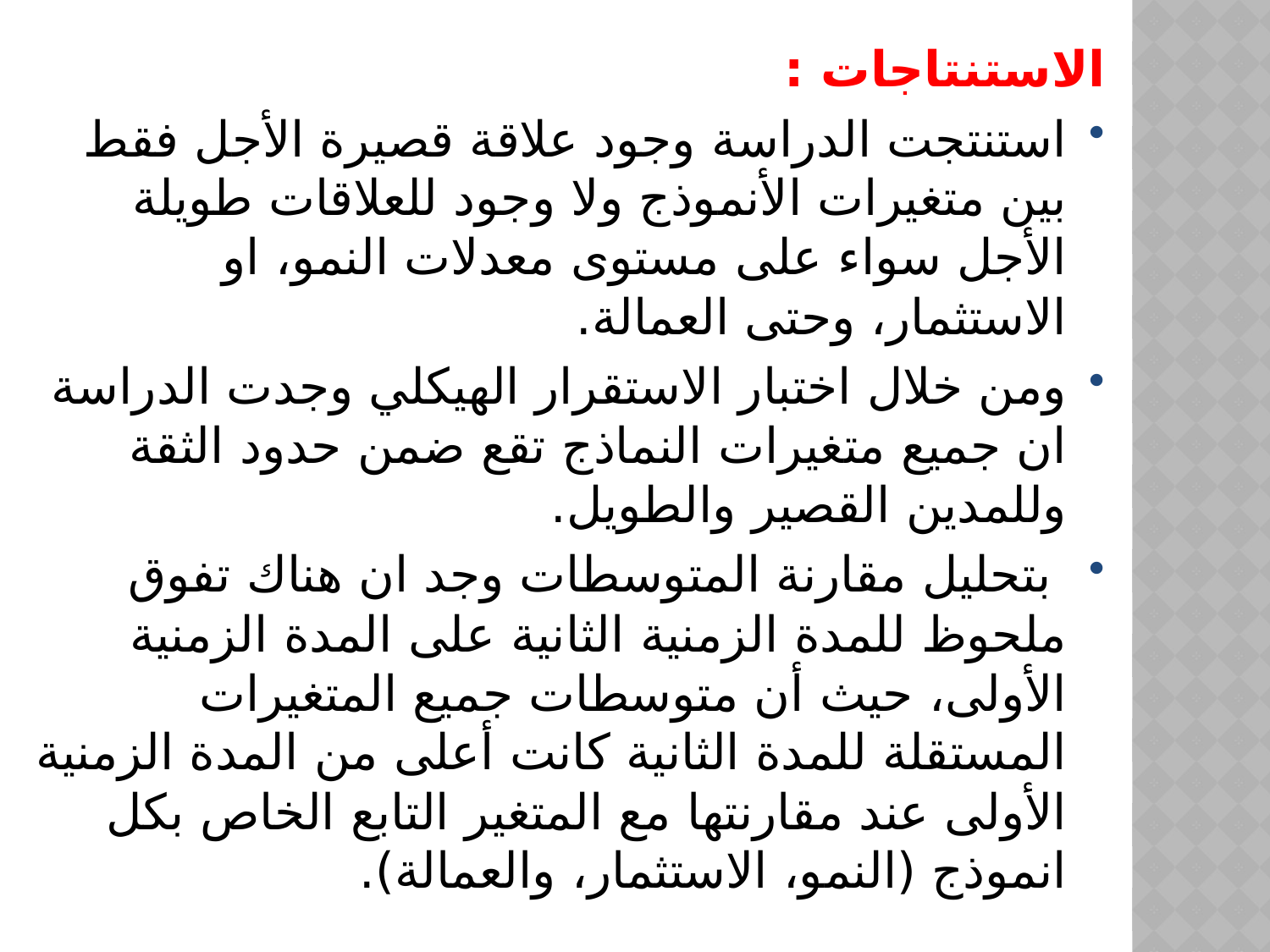

الاستنتاجات :
استنتجت الدراسة وجود علاقة قصيرة الأجل فقط بين متغيرات الأنموذج ولا وجود للعلاقات طويلة الأجل سواء على مستوى معدلات النمو، او الاستثمار، وحتى العمالة.
ومن خلال اختبار الاستقرار الهيكلي وجدت الدراسة ان جميع متغيرات النماذج تقع ضمن حدود الثقة وللمدين القصير والطويل.
 بتحليل مقارنة المتوسطات وجد ان هناك تفوق ملحوظ للمدة الزمنية الثانية على المدة الزمنية الأولى، حيث أن متوسطات جميع المتغيرات المستقلة للمدة الثانية كانت أعلى من المدة الزمنية الأولى عند مقارنتها مع المتغير التابع الخاص بكل انموذج (النمو، الاستثمار، والعمالة).